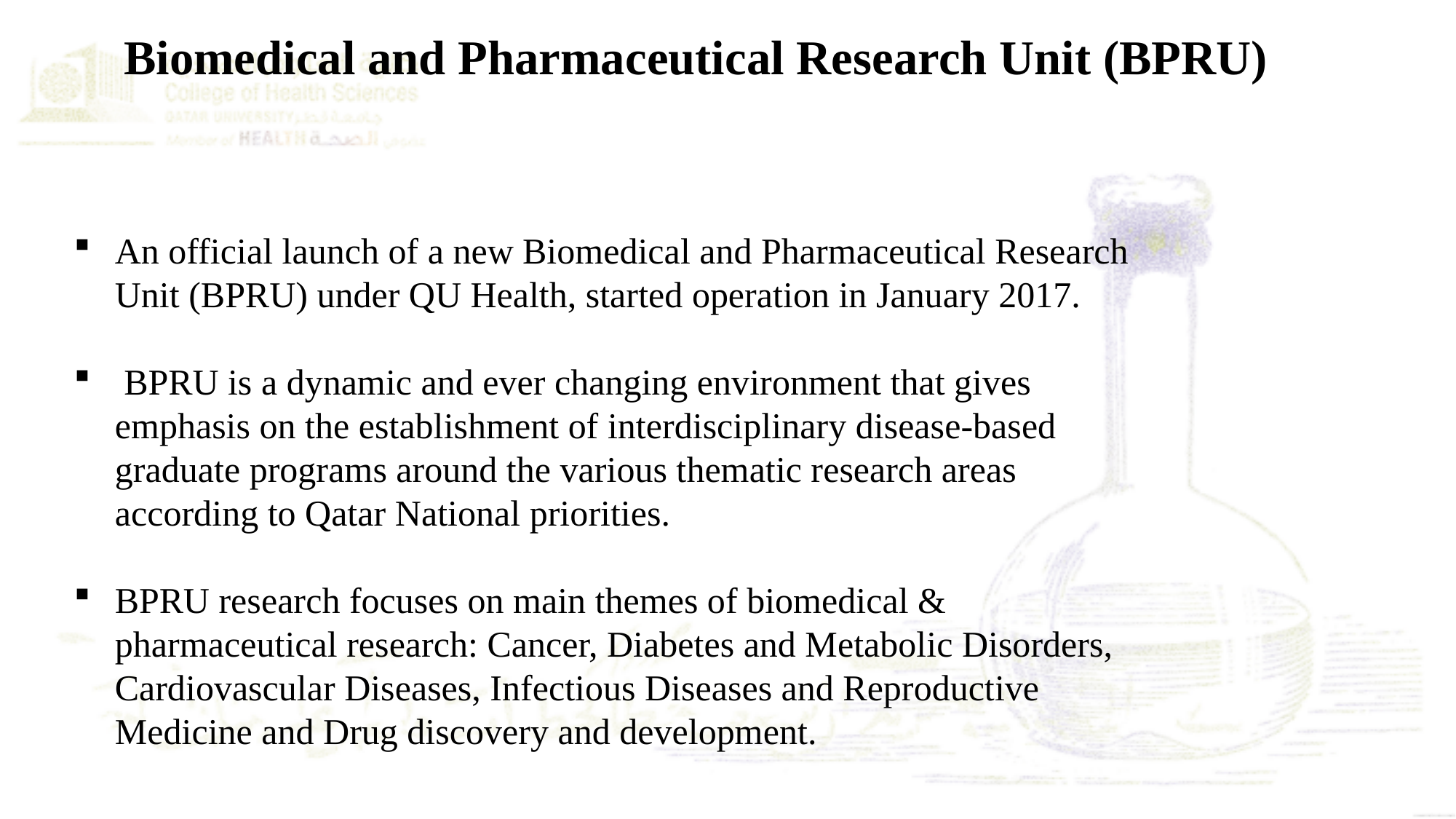

Biomedical and Pharmaceutical Research Unit (BPRU)

An official launch of a new Biomedical and Pharmaceutical Research Unit (BPRU) under QU Health, started operation in January 2017.

 BPRU is a dynamic and ever changing environment that gives emphasis on the establishment of interdisciplinary disease-based graduate programs around the various thematic research areas according to Qatar National priorities.

BPRU research focuses on main themes of biomedical & pharmaceutical research: Cancer, Diabetes and Metabolic Disorders, Cardiovascular Diseases, Infectious Diseases and Reproductive Medicine and Drug discovery and development.